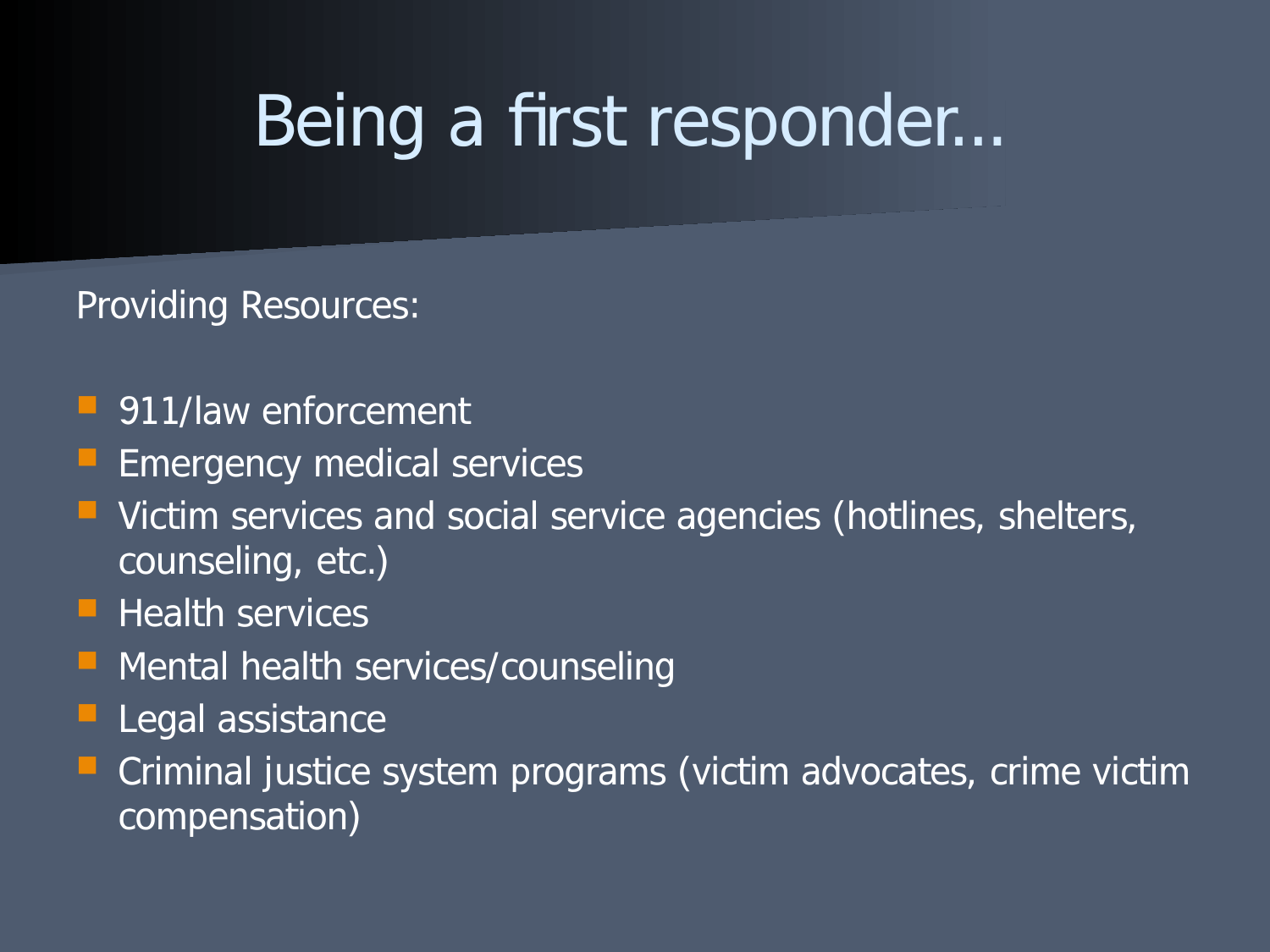

# Being a first responder…

Providing Resources:

911/law enforcement
Emergency medical services
Victim services and social service agencies (hotlines, shelters, counseling, etc.)
Health services
Mental health services/counseling
Legal assistance
Criminal justice system programs (victim advocates, crime victim compensation)